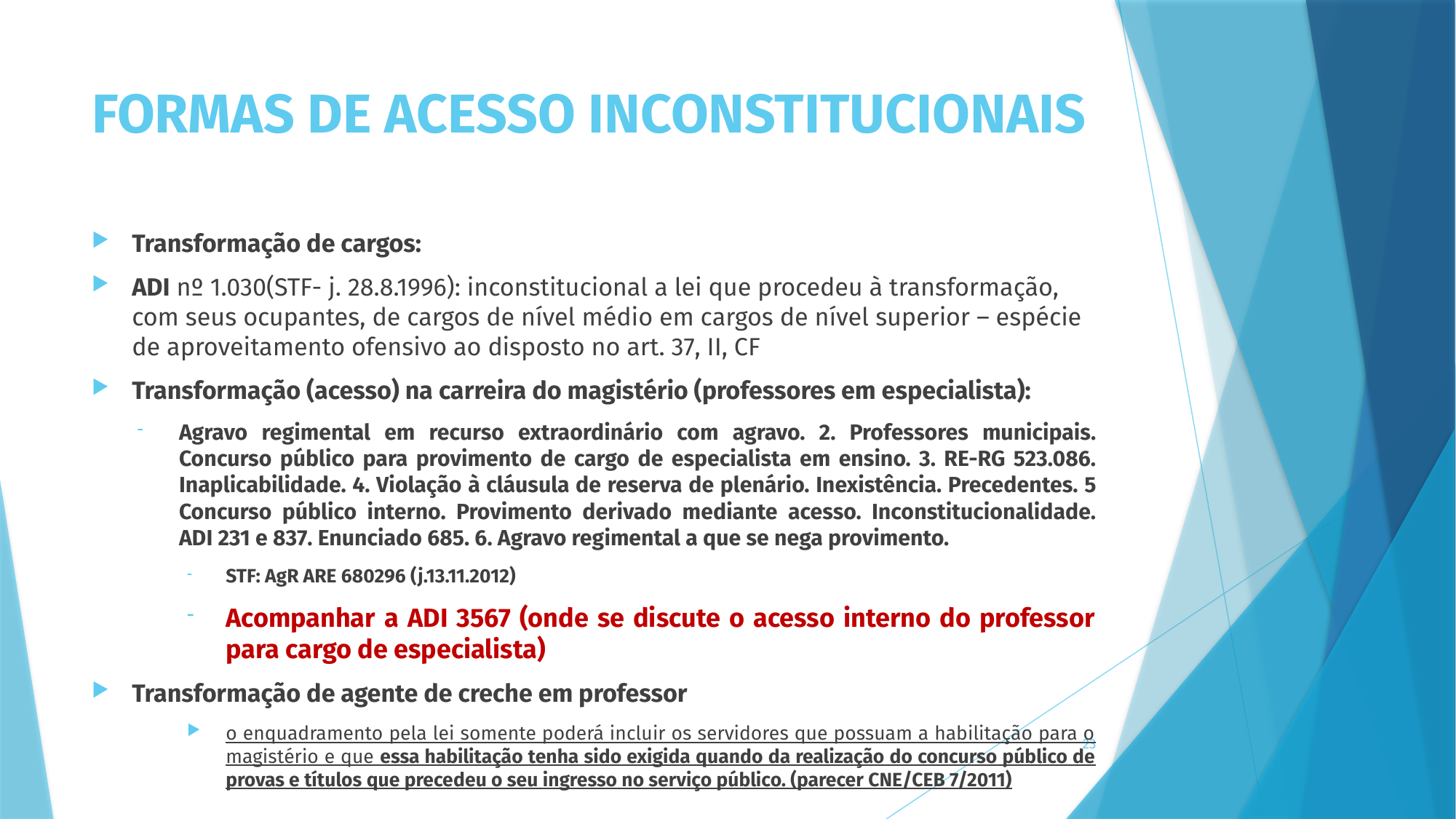

# FORMAS DE ACESSO INCONSTITUCIONAIS
Transformação de cargos:
ADI nº 1.030(STF- j. 28.8.1996): inconstitucional a lei que procedeu à transformação, com seus ocupantes, de cargos de nível médio em cargos de nível superior – espécie de aproveitamento ofensivo ao disposto no art. 37, II, CF
Transformação (acesso) na carreira do magistério (professores em especialista):
Agravo regimental em recurso extraordinário com agravo. 2. Professores municipais. Concurso público para provimento de cargo de especialista em ensino. 3. RE-RG 523.086. Inaplicabilidade. 4. Violação à cláusula de reserva de plenário. Inexistência. Precedentes. 5 Concurso público interno. Provimento derivado mediante acesso. Inconstitucionalidade. ADI 231 e 837. Enunciado 685. 6. Agravo regimental a que se nega provimento.
STF: AgR ARE 680296 (j.13.11.2012)
Acompanhar a ADI 3567 (onde se discute o acesso interno do professor para cargo de especialista)
Transformação de agente de creche em professor
o enquadramento pela lei somente poderá incluir os servidores que possuam a habilitação para o magistério e que essa habilitação tenha sido exigida quando da realização do concurso público de provas e títulos que precedeu o seu ingresso no serviço público. (parecer CNE/CEB 7/2011)

23